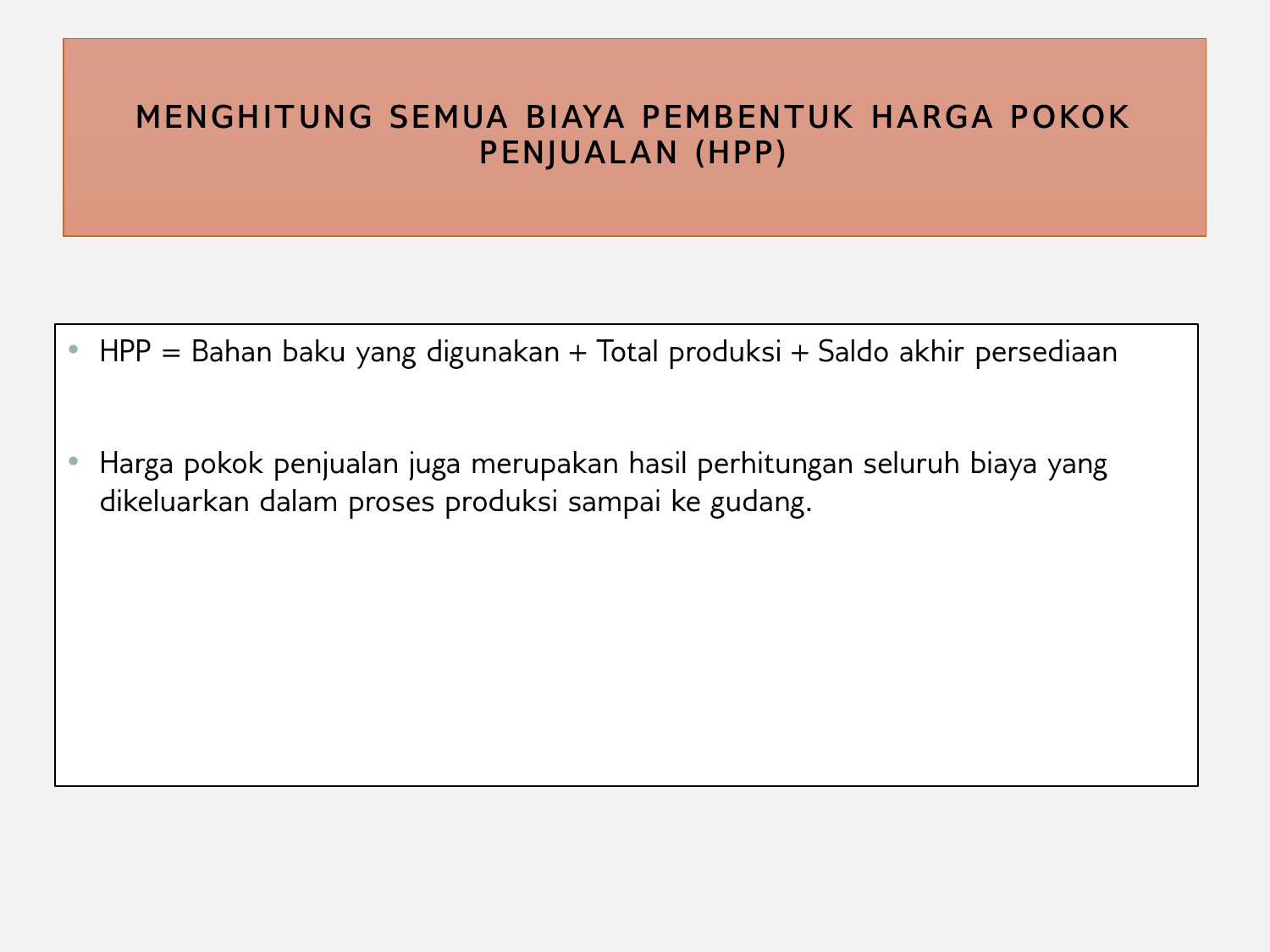

# Menghitung Semua Biaya Pembentuk Harga Pokok Penjualan (HPP)
HPP = Bahan baku yang digunakan + Total produksi + Saldo akhir persediaan

Harga pokok penjualan juga merupakan hasil perhitungan seluruh biaya yang dikeluarkan dalam proses produksi sampai ke gudang.